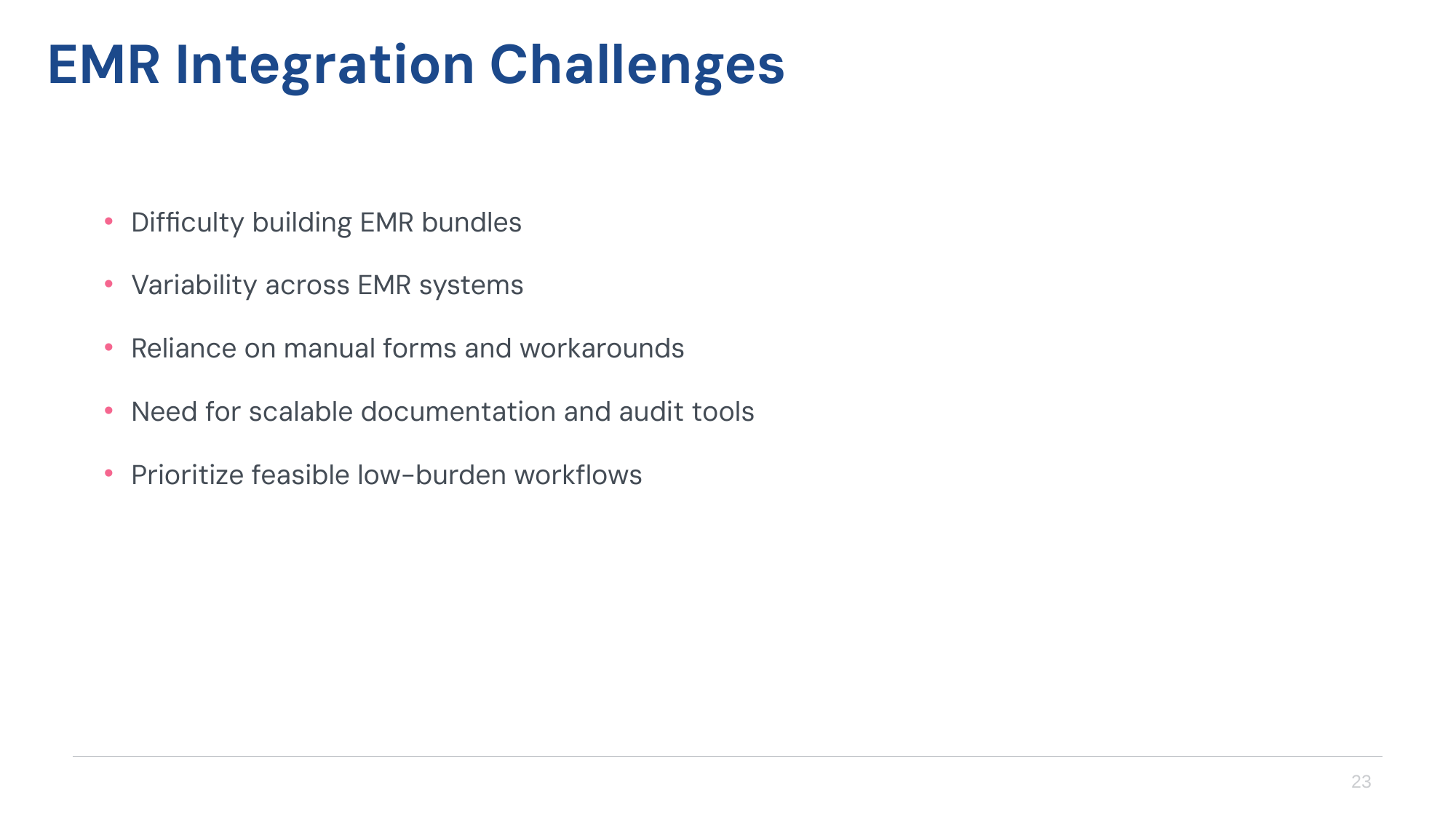

# EMR Integration Challenges

Difficulty building EMR bundles
Variability across EMR systems
Reliance on manual forms and workarounds
Need for scalable documentation and audit tools
Prioritize feasible low-burden workflows
23